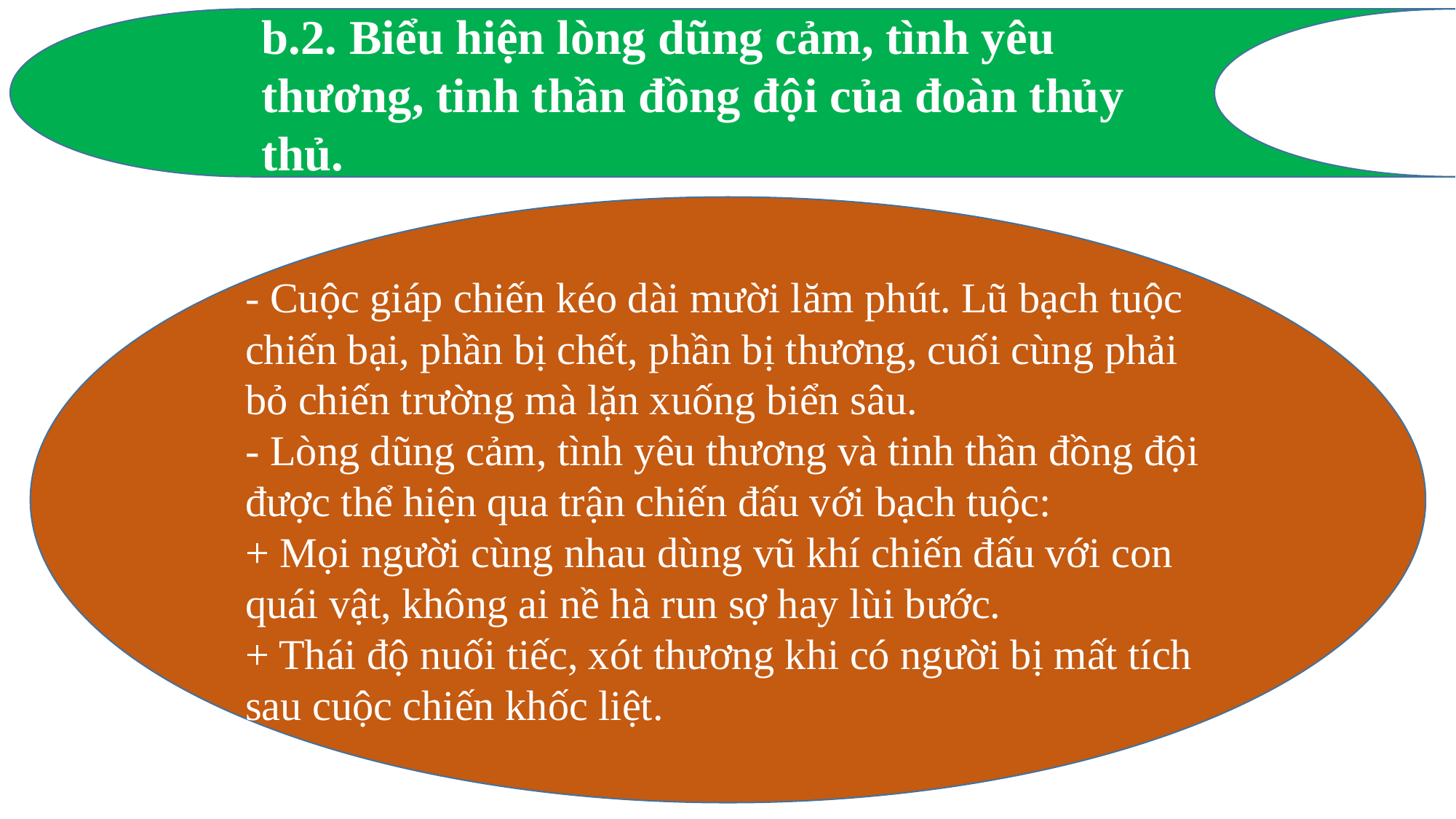

b.2. Biểu hiện lòng dũng cảm, tình yêu thương, tinh thần đồng đội của đoàn thủy thủ.
- Cuộc giáp chiến kéo dài mười lăm phút. Lũ bạch tuộc chiến bại, phần bị chết, phần bị thương, cuối cùng phải bỏ chiến trường mà lặn xuống biển sâu.
- Lòng dũng cảm, tình yêu thương và tinh thần đồng đội được thể hiện qua trận chiến đấu với bạch tuộc:
+ Mọi người cùng nhau dùng vũ khí chiến đấu với con quái vật, không ai nề hà run sợ hay lùi bước.
+ Thái độ nuối tiếc, xót thương khi có người bị mất tích sau cuộc chiến khốc liệt.